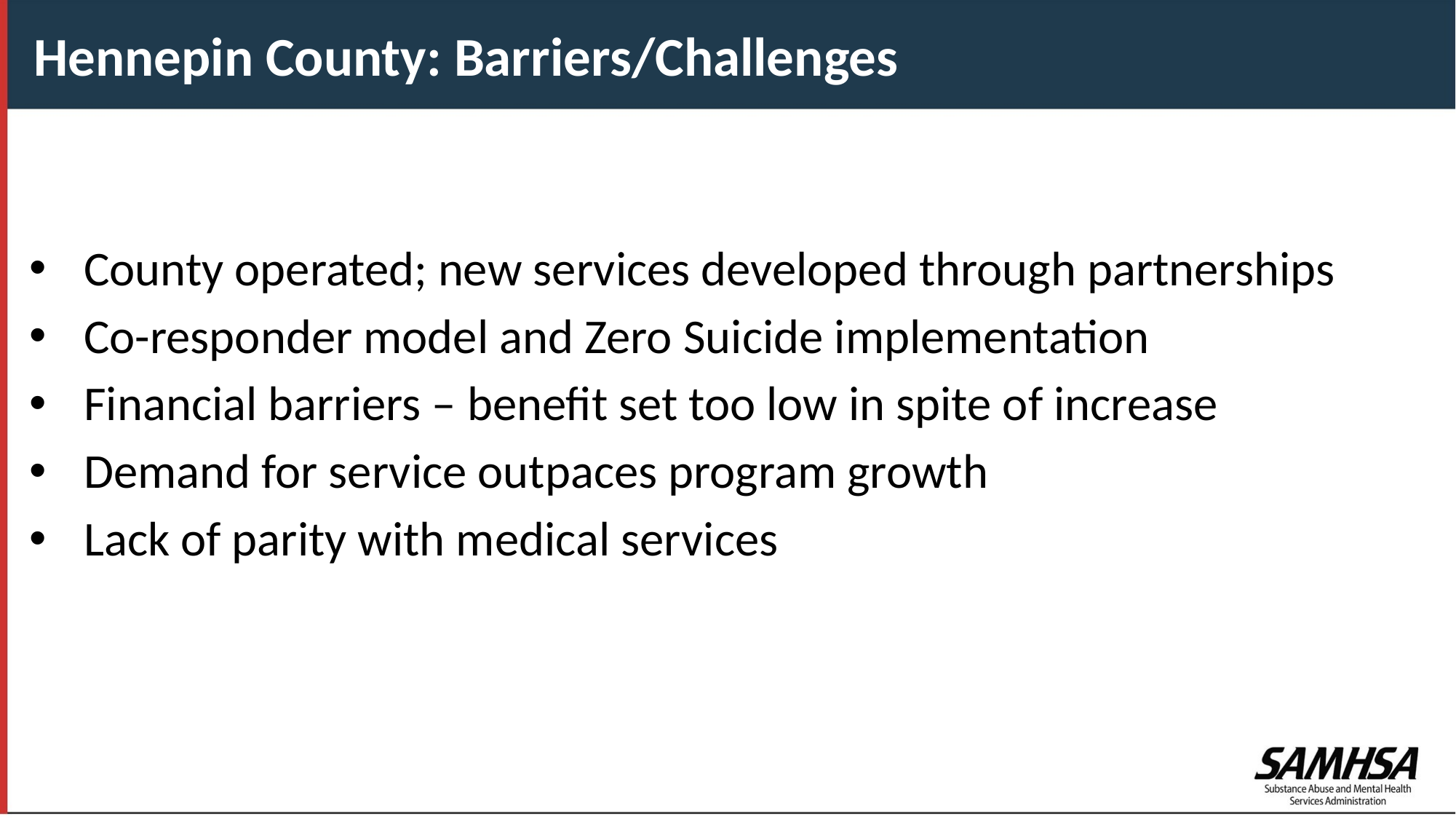

Hennepin County: Barriers/Challenges
County operated; new services developed through partnerships
Co-responder model and Zero Suicide implementation
Financial barriers – benefit set too low in spite of increase
Demand for service outpaces program growth
Lack of parity with medical services